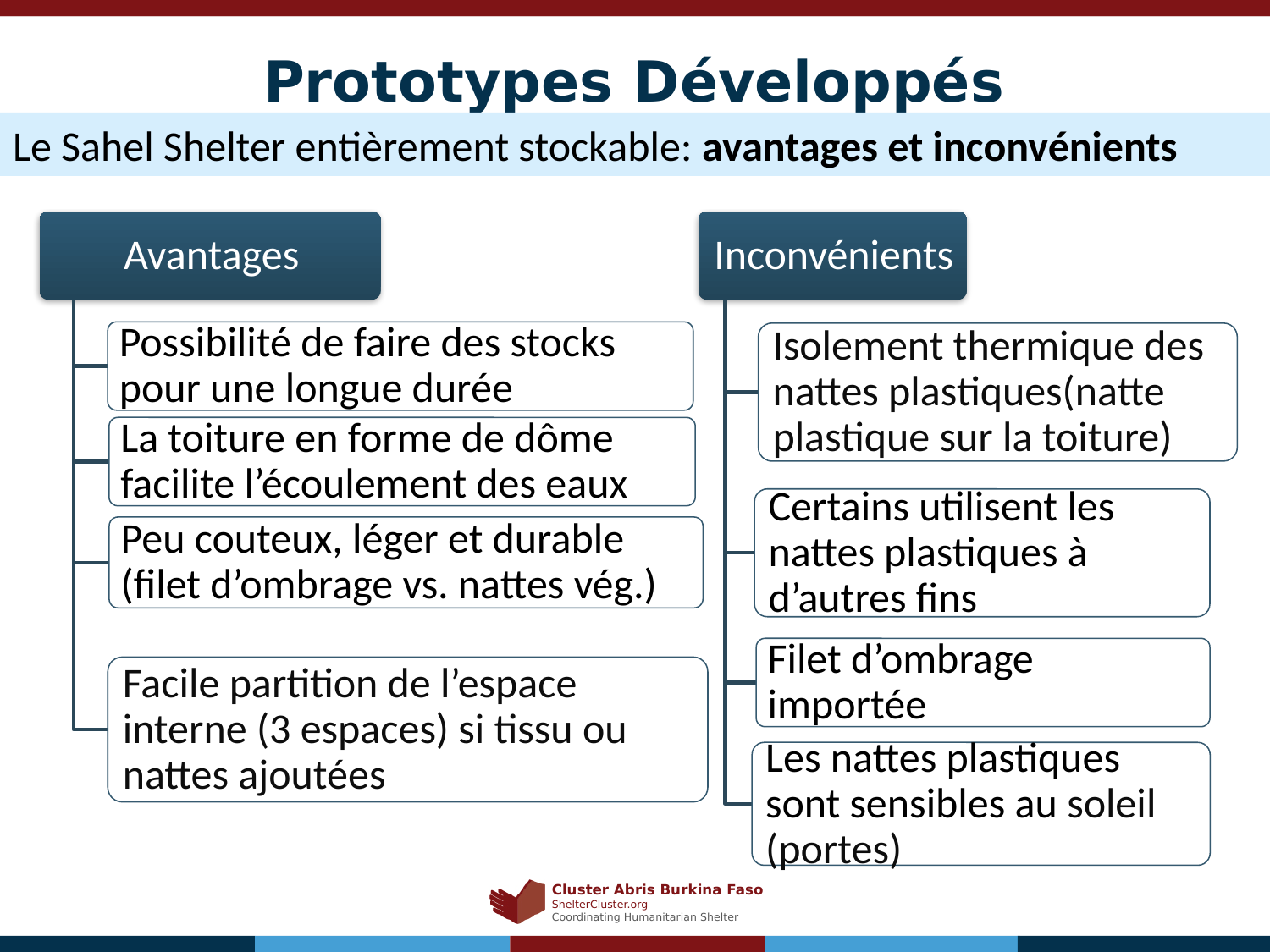

# Prototypes Développés
Le Sahel Shelter entièrement stockable: avantages et inconvénients
Avantages
Possibilité de faire des stocks pour une longue durée
La toiture en forme de dôme facilite l’écoulement des eaux
Peu couteux, léger et durable (filet d’ombrage vs. nattes vég.)
Facile partition de l’espace interne (3 espaces) si tissu ou nattes ajoutées
Inconvénients
Isolement thermique des nattes plastiques(natte plastique sur la toiture)
Certains utilisent les nattes plastiques à d’autres fins
Filet d’ombrage importée
Les nattes plastiques sont sensibles au soleil (portes)